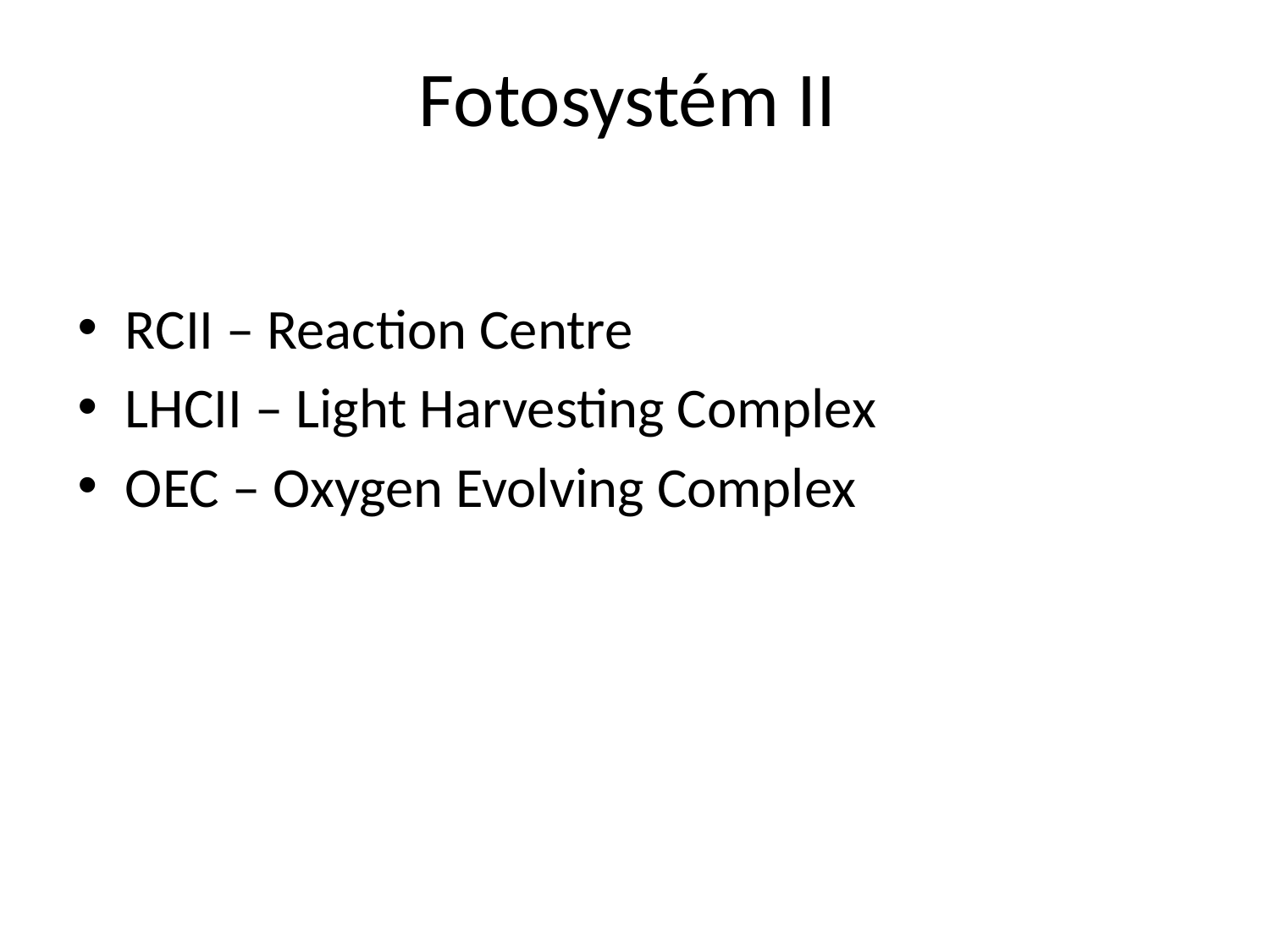

# Fotosystém II
RCII – Reaction Centre
LHCII – Light Harvesting Complex
OEC – Oxygen Evolving Complex